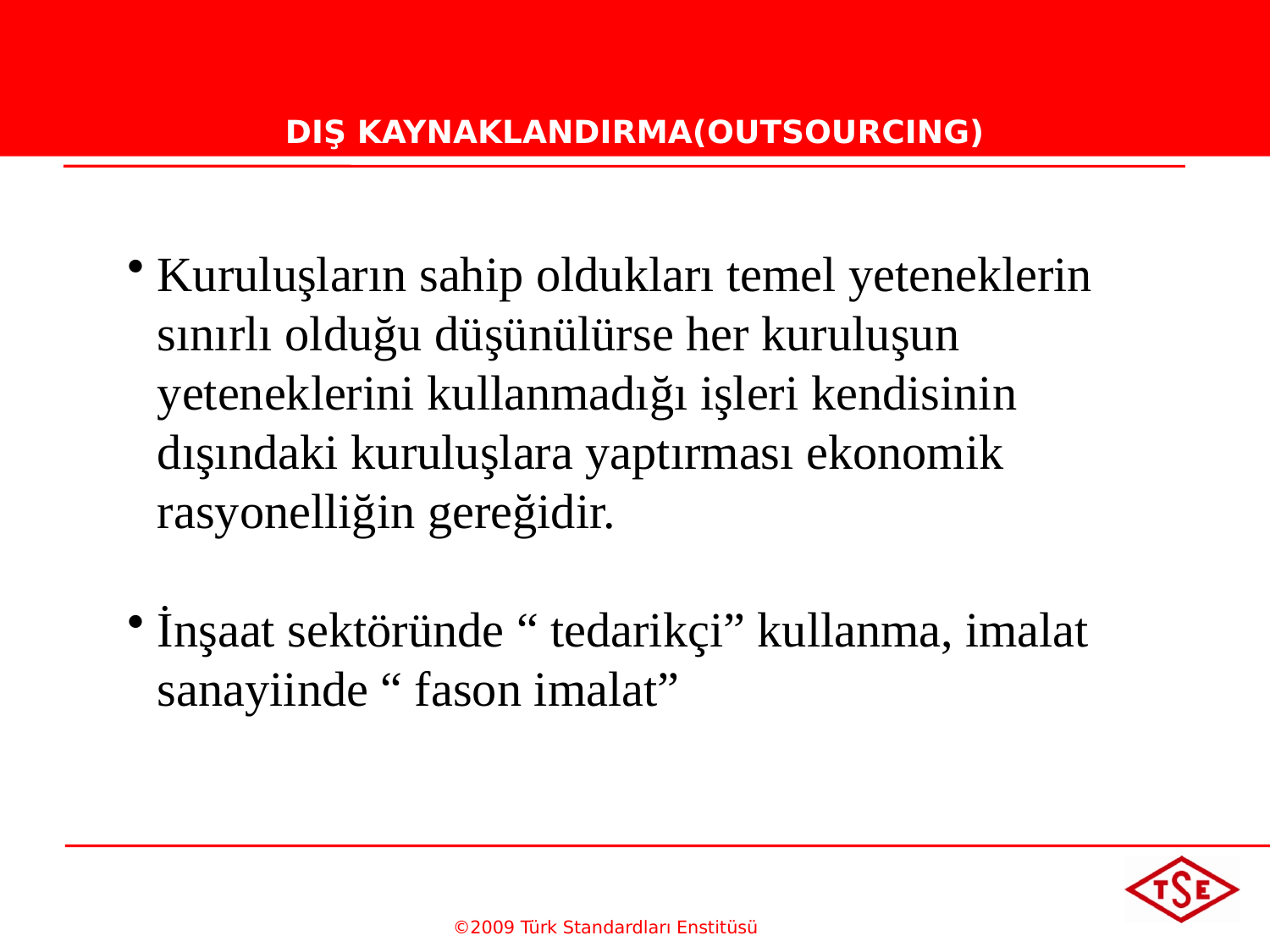

# DIŞ KAYNAKLANDIRMA(OUTSOURCING)
Kuruluşların sahip oldukları temel yeteneklerin sınırlı olduğu düşünülürse her kuruluşun yeteneklerini kullanmadığı işleri kendisinin dışındaki kuruluşlara yaptırması ekonomik rasyonelliğin gereğidir.
İnşaat sektöründe “ tedarikçi” kullanma, imalat sanayiinde “ fason imalat”

©2009 Türk Standardları Enstitüsü